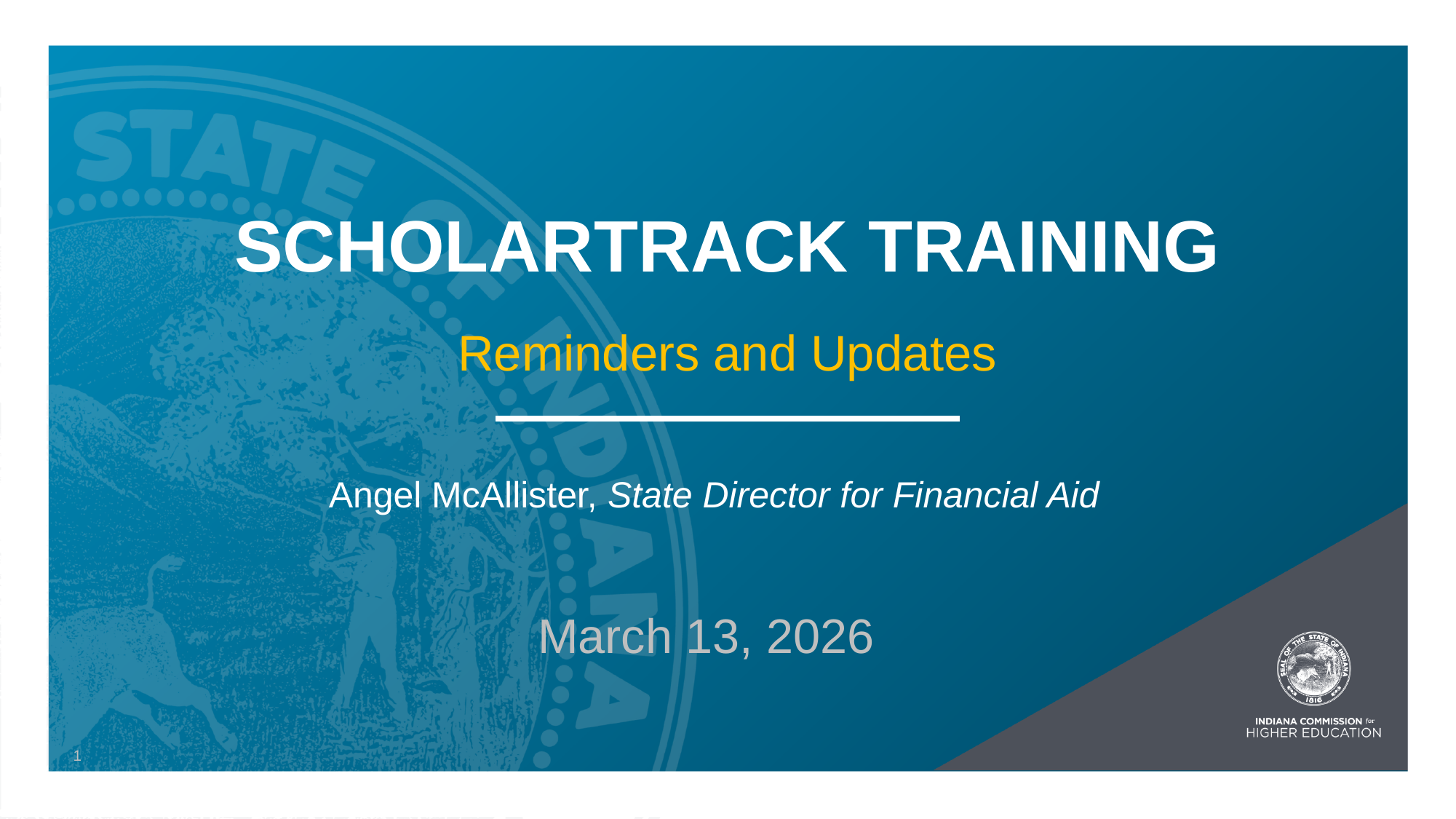

# sCHOLARtRACK training
Reminders and Updates
Angel McAllister, State Director for Financial Aid
March 13, 2026